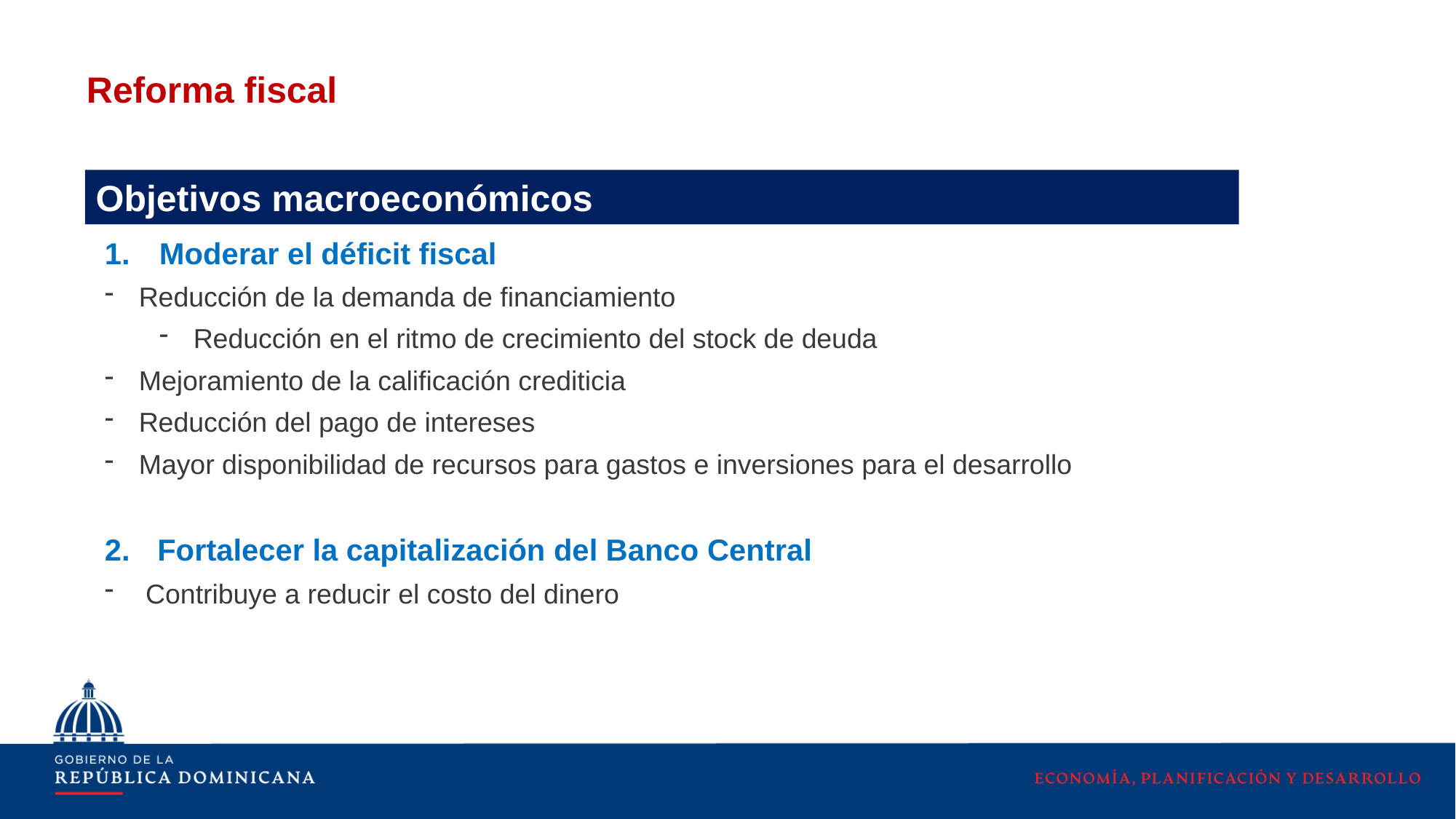

Reforma fiscal
Objetivos macroeconómicos
Moderar el déficit fiscal
Reducción de la demanda de financiamiento
Reducción en el ritmo de crecimiento del stock de deuda
Mejoramiento de la calificación crediticia
Reducción del pago de intereses
Mayor disponibilidad de recursos para gastos e inversiones para el desarrollo

2. 	Fortalecer la capitalización del Banco Central
Contribuye a reducir el costo del dinero